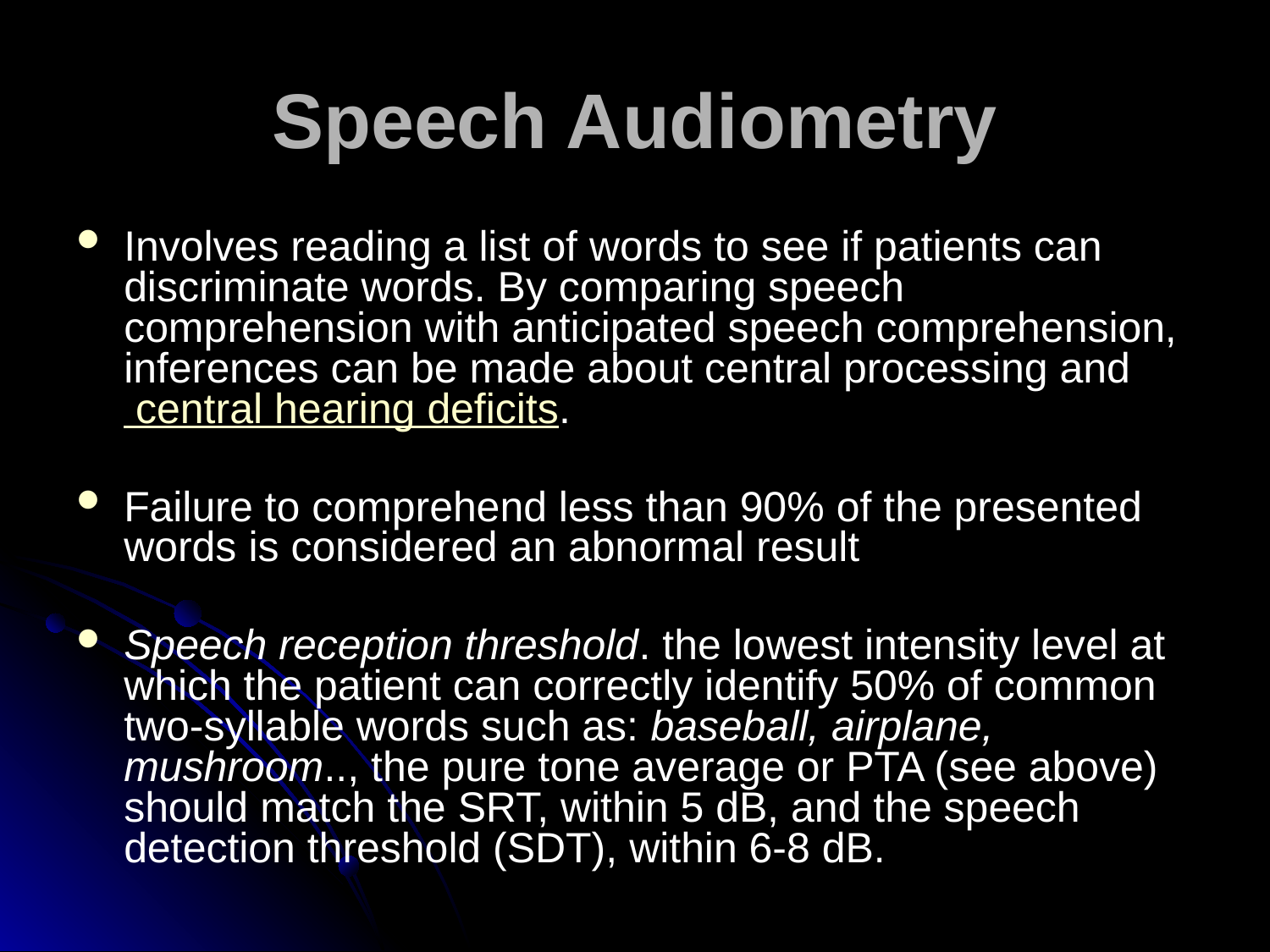

# Speech Audiometry
Involves reading a list of words to see if patients can discriminate words. By comparing speech comprehension with anticipated speech comprehension, inferences can be made about central processing and central hearing deficits.

Failure to comprehend less than 90% of the presented words is considered an abnormal result

Speech reception threshold. the lowest intensity level at which the patient can correctly identify 50% of common two-syllable words such as: baseball, airplane, mushroom.., the pure tone average or PTA (see above) should match the SRT, within 5 dB, and the speech detection threshold (SDT), within 6-8 dB.